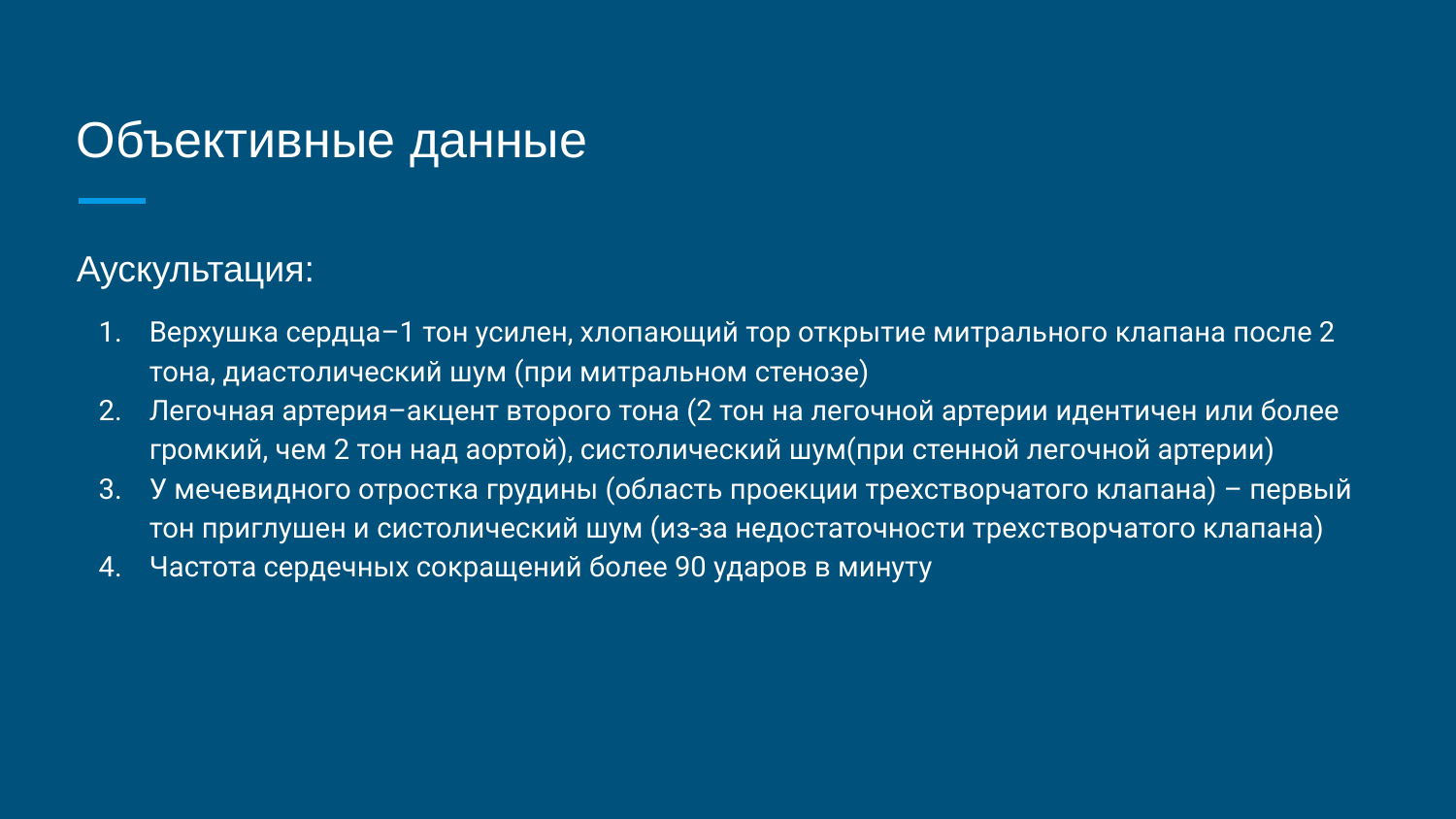

# Объективные данные
Аускультация:
Верхушка сердца–1 тон усилен, хлопающий тор открытие митрального клапана после 2 тона, диастолический шум (при митральном стенозе)
Легочная артерия–акцент второго тона (2 тон на легочной артерии идентичен или более громкий, чем 2 тон над аортой), систолический шум(при стенной легочной артерии)
У мечевидного отростка грудины (область проекции трехстворчатого клапана) – первый тон приглушен и систолический шум (из-за недостаточности трехстворчатого клапана)
Частота сердечных сокращений более 90 ударов в минуту